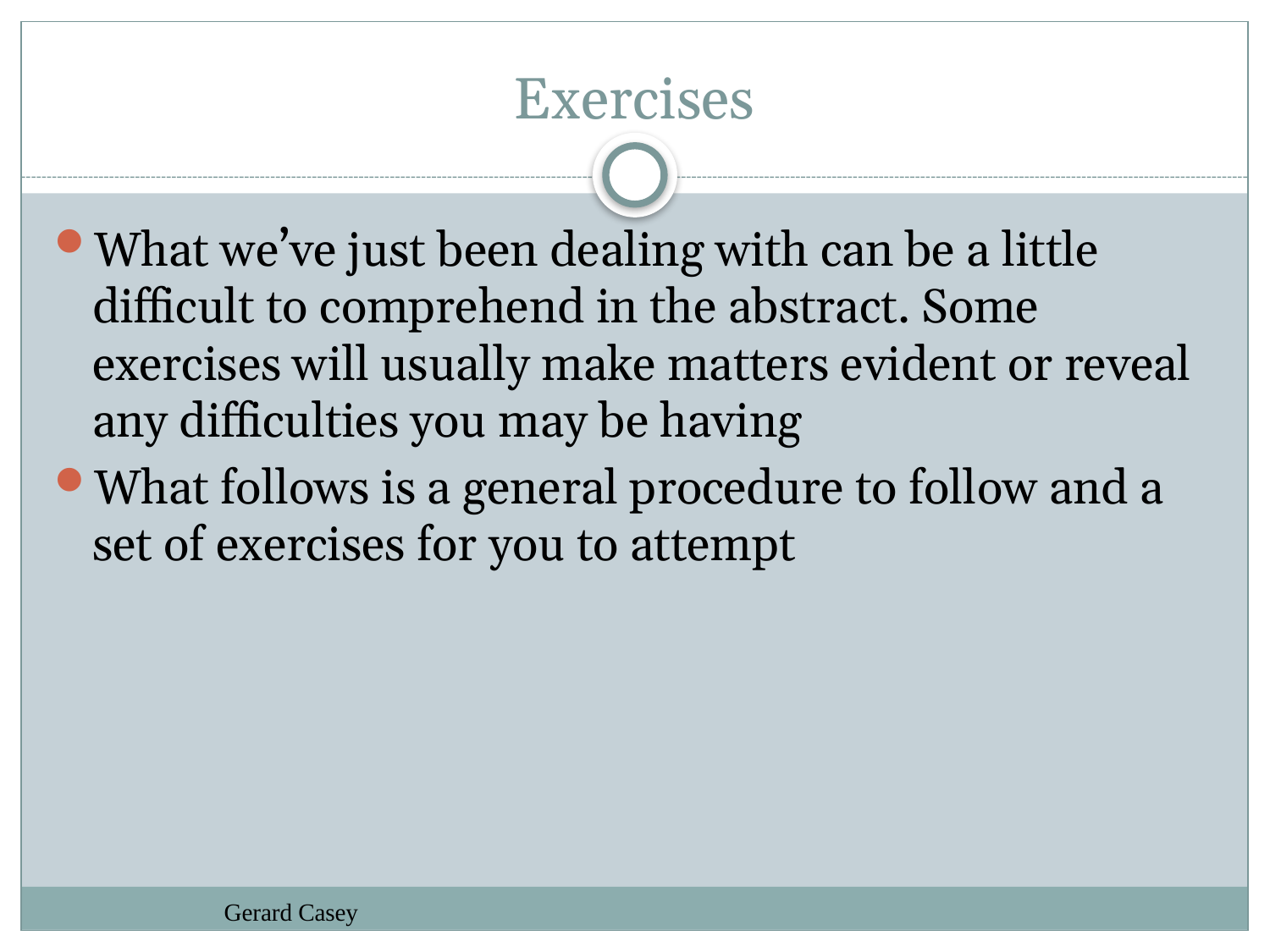

# Exercises
What we’ve just been dealing with can be a little difficult to comprehend in the abstract. Some exercises will usually make matters evident or reveal any difficulties you may be having
What follows is a general procedure to follow and a set of exercises for you to attempt

Gerard Casey